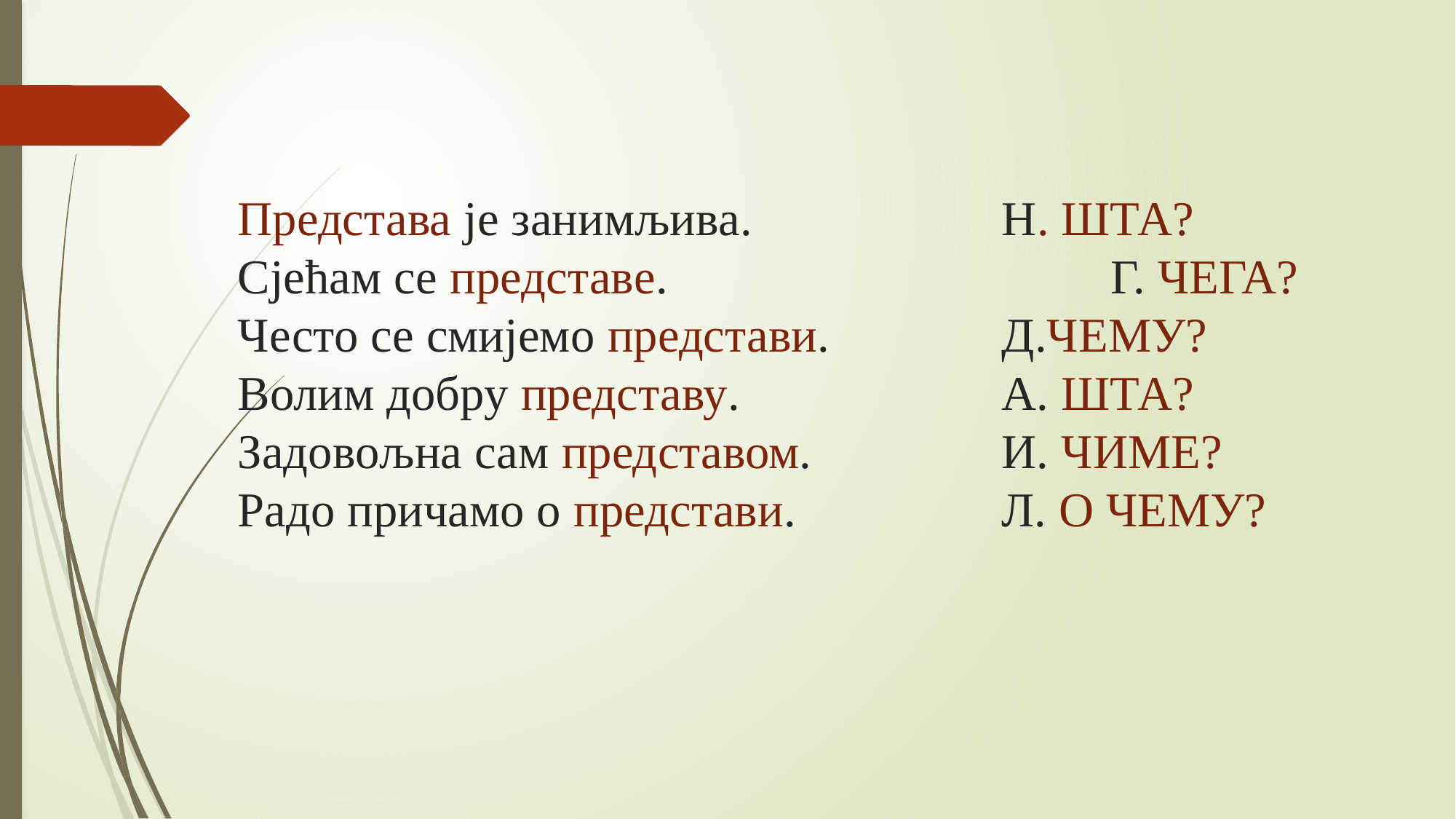

# Представа је занимљива.			Н. ШТА? Сјећам се представе.					Г. ЧЕГА? Често се смијемо представи.		Д.ЧЕМУ? Волим добру представу.			А. ШТА? Задовољна сам представом.		И. ЧИМЕ? Радо причамо о представи.		Л. О ЧЕМУ?